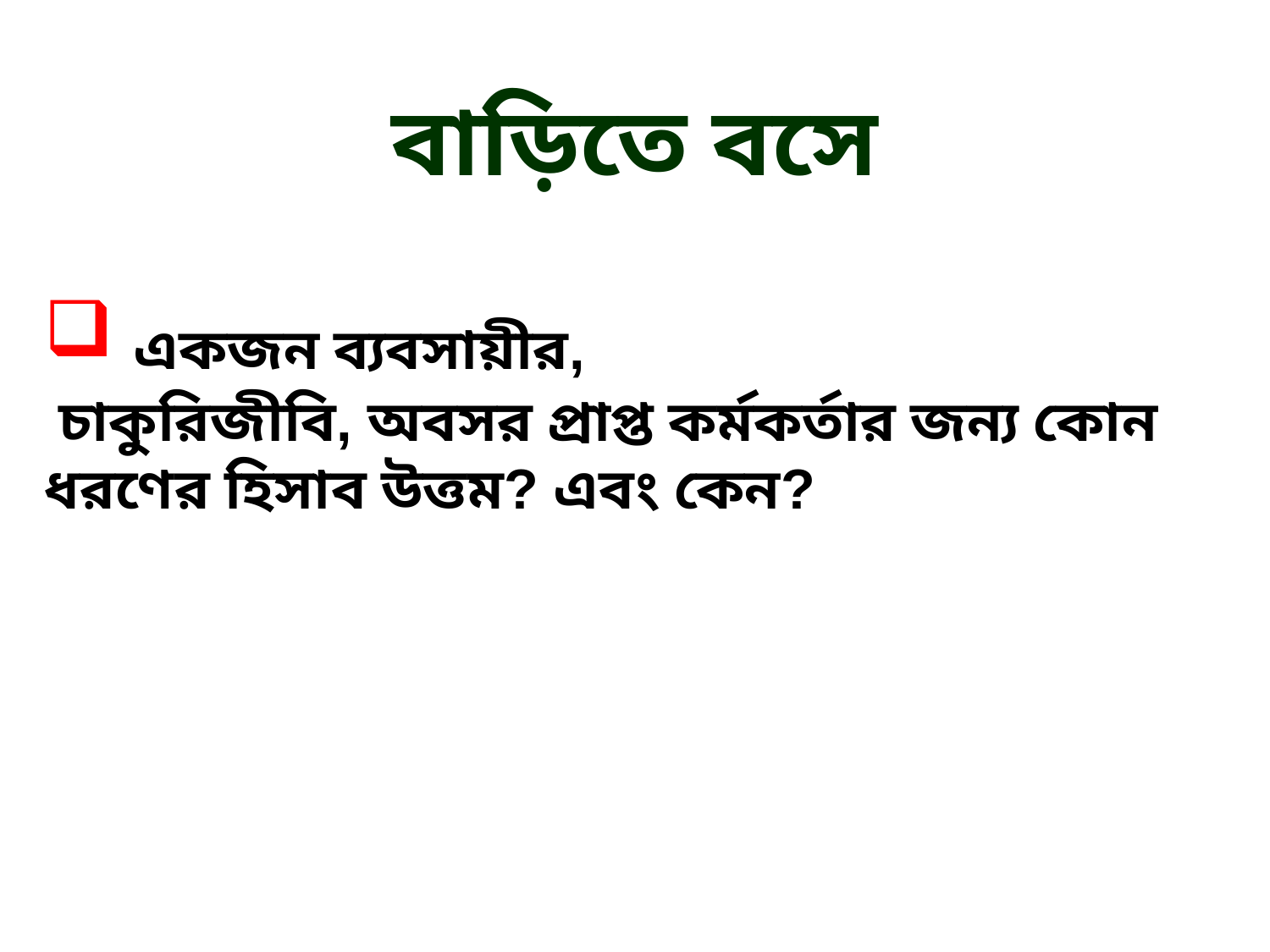

বাড়িতে বসে
 একজন ব্যবসায়ীর,
 চাকুরিজীবি, অবসর প্রাপ্ত কর্মকর্তার জন্য কোন ধরণের হিসাব উত্তম? এবং কেন?